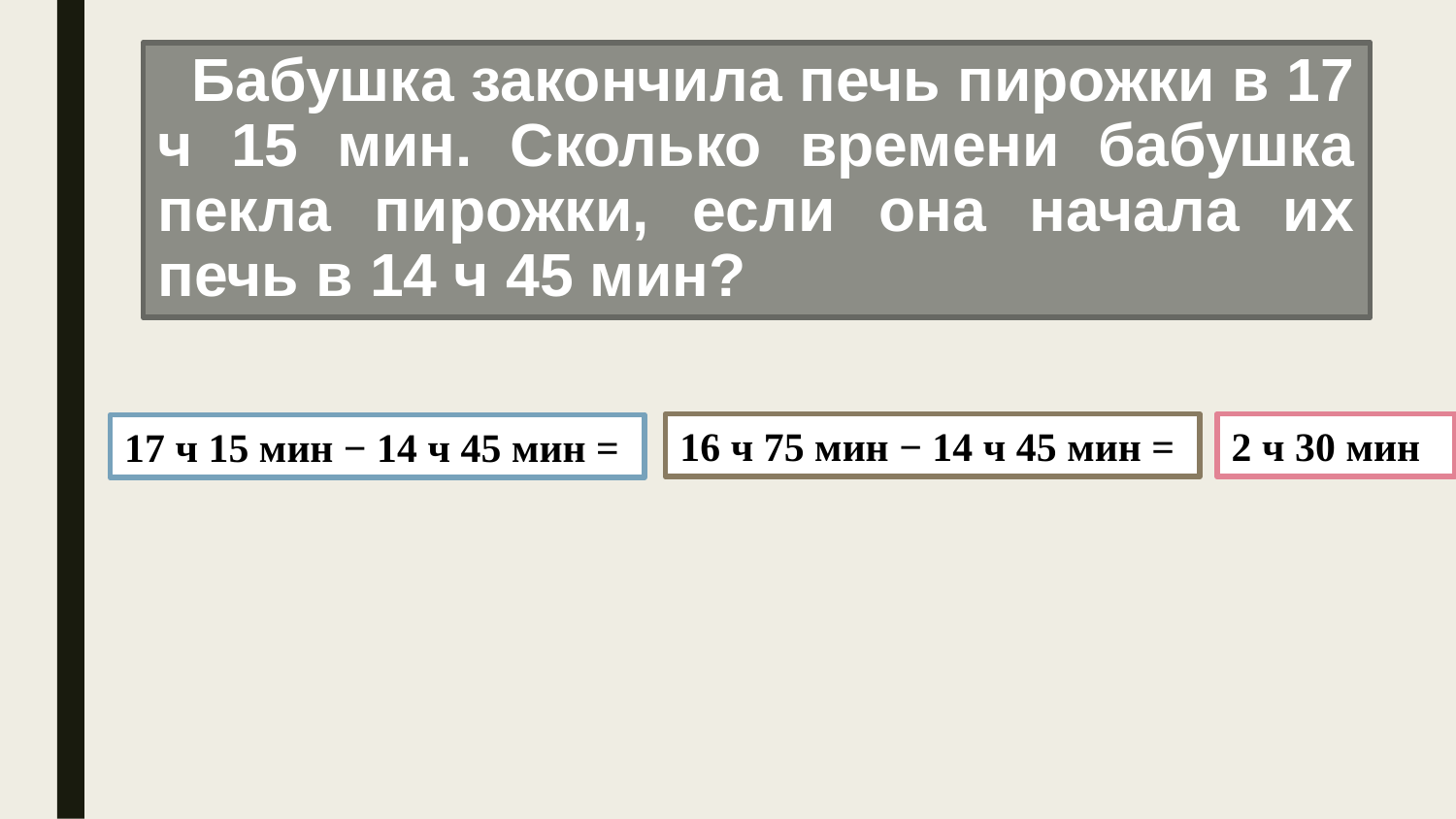

# Бабушка закончила печь пирожки в 17 ч 15 мин. Сколько времени бабушка пекла пирожки, если она начала их печь в 14 ч 45 мин?
16 ч 75 мин − 14 ч 45 мин =
2 ч 30 мин
17 ч 15 мин − 14 ч 45 мин =